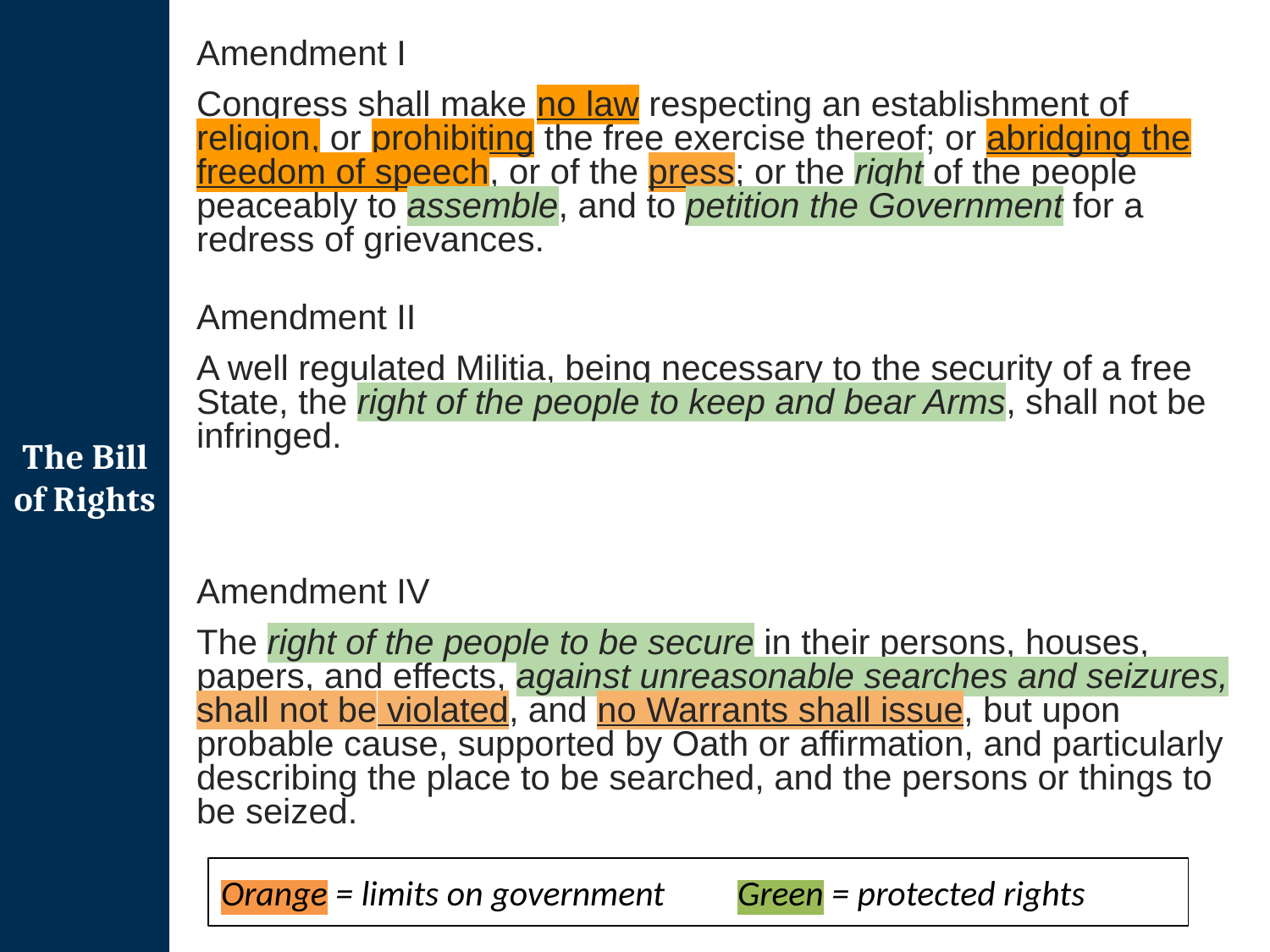

The Bill of Rights
Amendment I
Congress shall make no law respecting an establishment of religion, or prohibiting the free exercise thereof; or abridging the freedom of speech, or of the press; or the right of the people peaceably to assemble, and to petition the Government for a redress of grievances.

Amendment II
A well regulated Militia, being necessary to the security of a free State, the right of the people to keep and bear Arms, shall not be infringed.

Amendment IV
The right of the people to be secure in their persons, houses, papers, and effects, against unreasonable searches and seizures, shall not be violated, and no Warrants shall issue, but upon probable cause, supported by Oath or affirmation, and particularly describing the place to be searched, and the persons or things to be seized.

Orange = limits on government         Green = protected rights